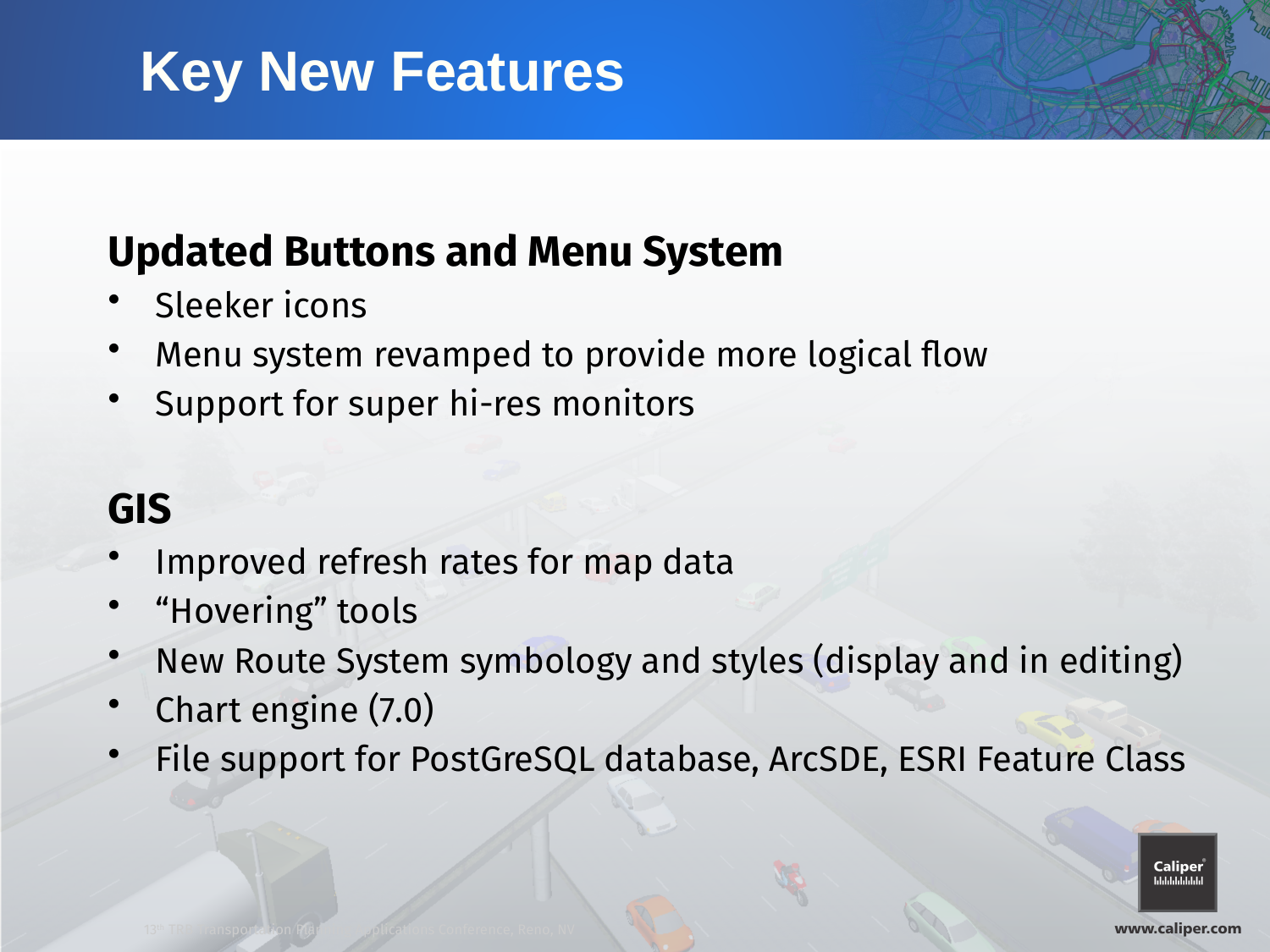

# Key New Features

Updated Buttons and Menu System
Sleeker icons
Menu system revamped to provide more logical flow
Support for super hi-res monitors

GIS
Improved refresh rates for map data
“Hovering” tools
New Route System symbology and styles (display and in editing)
Chart engine (7.0)
File support for PostGreSQL database, ArcSDE, ESRI Feature Class